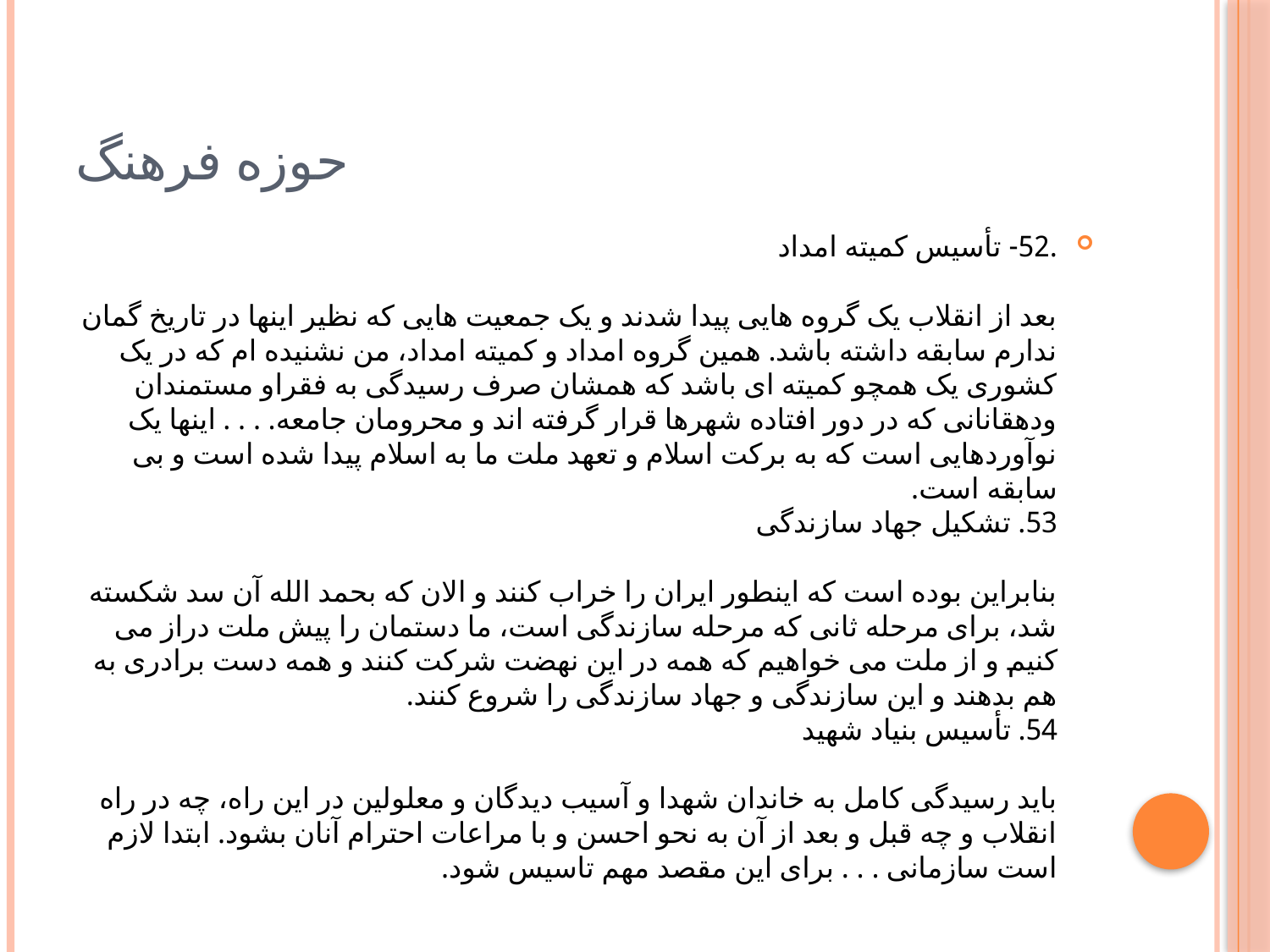

# حوزه فرهنگ
.52- تأسیس کمیته امداد
بعد از انقلاب یک گروه هایى پیدا شدند و یک جمعیت هایى که نظیر اینها در تاریخ گمان ندارم سابقه داشته باشد. همین گروه امداد و کمیته امداد، من نشنیده ام که در یک کشورى یک همچو کمیته اى باشد که همشان صرف رسیدگى به فقراو مستمندان ودهقانانى که در دور افتاده شهرها قرار گرفته اند و محرومان جامعه. . . . اینها یک نوآوردهایى است که به برکت اسلام و تعهد ملت ما به اسلام پیدا شده است و بى سابقه است.
53. تشکیل جهاد سازندگى
بنابراین بوده است که اینطور ایران را خراب کنند و الان که بحمد الله آن سد شکسته شد، براى مرحله ثانى که مرحله سازندگى است، ما دستمان را پیش ملت دراز مى کنیم و از ملت مى خواهیم که همه در این نهضت شرکت کنند و همه دست برادرى به هم بدهند و این سازندگى و جهاد سازندگى را شروع کنند.
54. تأسیس بنیاد شهید
باید رسیدگى کامل به خاندان شهدا و آسیب دیدگان و معلولین در این راه، چه در راه انقلاب و چه قبل و بعد از آن به نحو احسن و با مراعات احترام آنان بشود. ابتدا لازم است سازمانى . . . براى این مقصد مهم تاسیس شود.